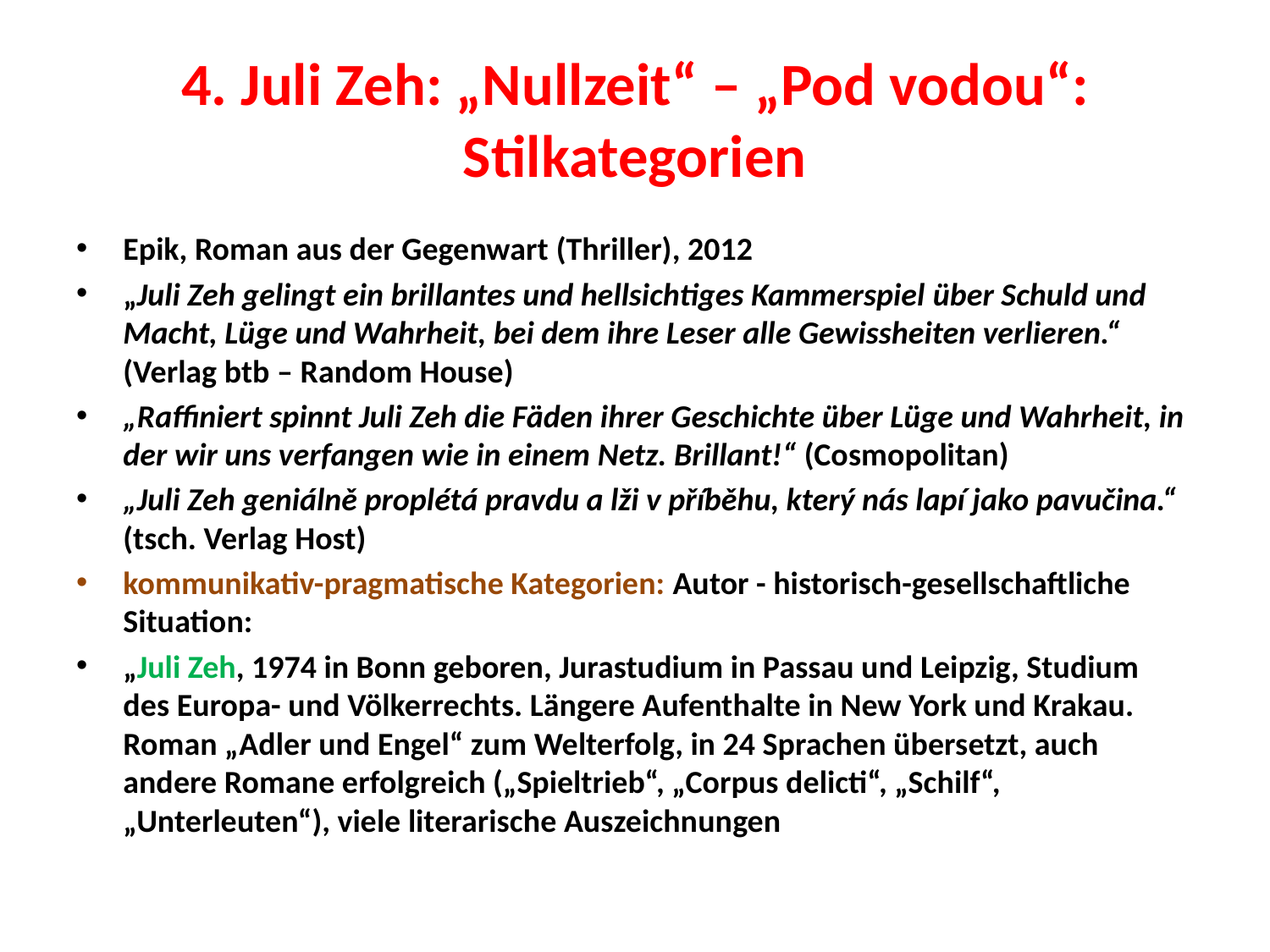

# 4. Juli Zeh: „Nullzeit“ – „Pod vodou“: Stilkategorien
Epik, Roman aus der Gegenwart (Thriller), 2012
„Juli Zeh gelingt ein brillantes und hellsichtiges Kammerspiel über Schuld und Macht, Lüge und Wahrheit, bei dem ihre Leser alle Gewissheiten verlieren.“ (Verlag btb – Random House)
„Raffiniert spinnt Juli Zeh die Fäden ihrer Geschichte über Lüge und Wahrheit, in der wir uns verfangen wie in einem Netz. Brillant!“ (Cosmopolitan)
„Juli Zeh geniálně proplétá pravdu a lži v příběhu, který nás lapí jako pavučina.“  (tsch. Verlag Host)
kommunikativ-pragmatische Kategorien: Autor - historisch-gesellschaftliche Situation:
„Juli Zeh, 1974 in Bonn geboren, Jurastudium in Passau und Leipzig, Studium des Europa- und Völkerrechts. Längere Aufenthalte in New York und Krakau. Roman „Adler und Engel“ zum Welterfolg, in 24 Sprachen übersetzt, auch andere Romane erfolgreich („Spieltrieb“, „Corpus delicti“, „Schilf“, „Unterleuten“), viele literarische Auszeichnungen